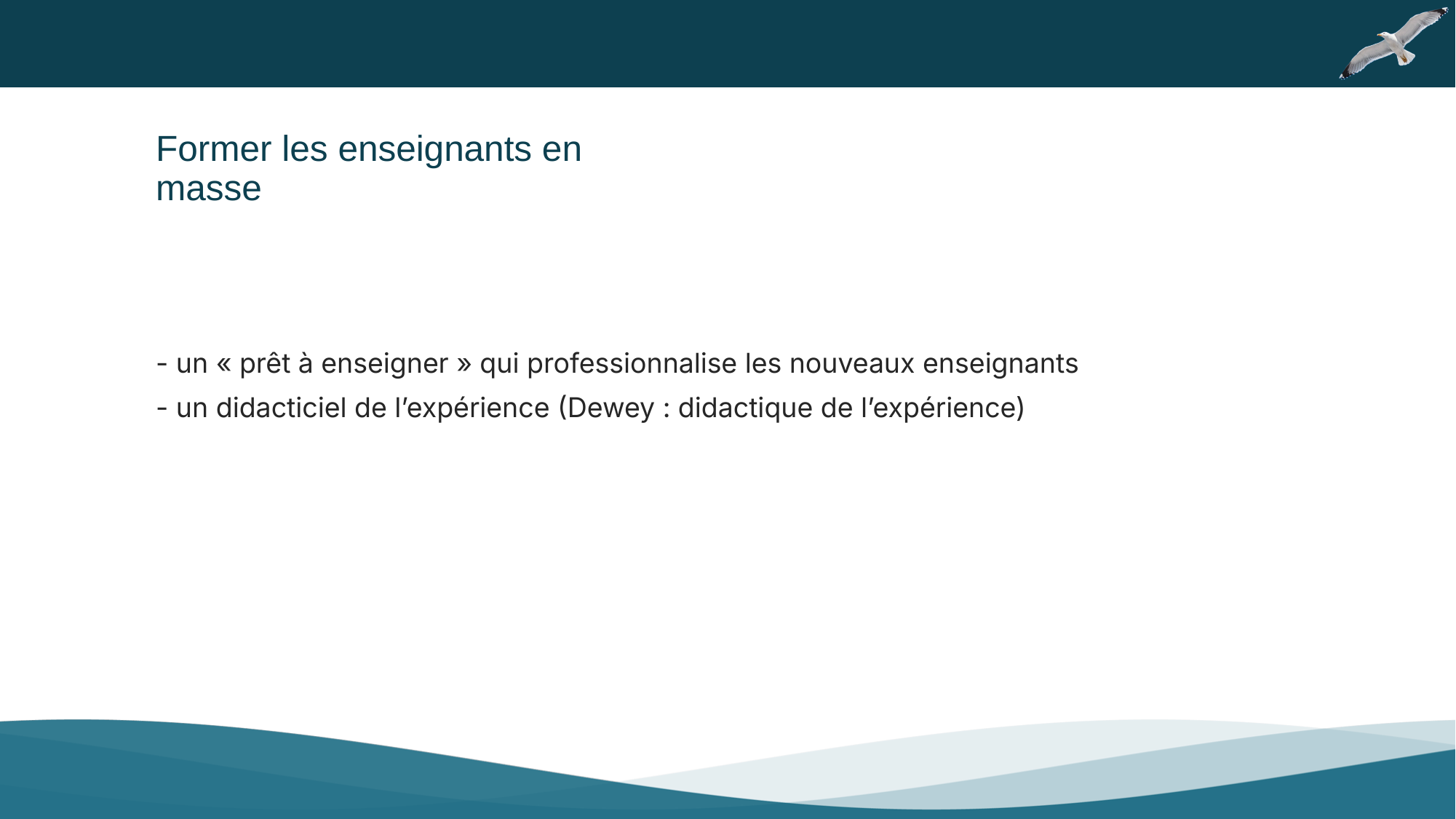

Former les enseignants en masse
- un « prêt à enseigner » qui professionnalise les nouveaux enseignants
- un didacticiel de l’expérience (Dewey : didactique de l’expérience)